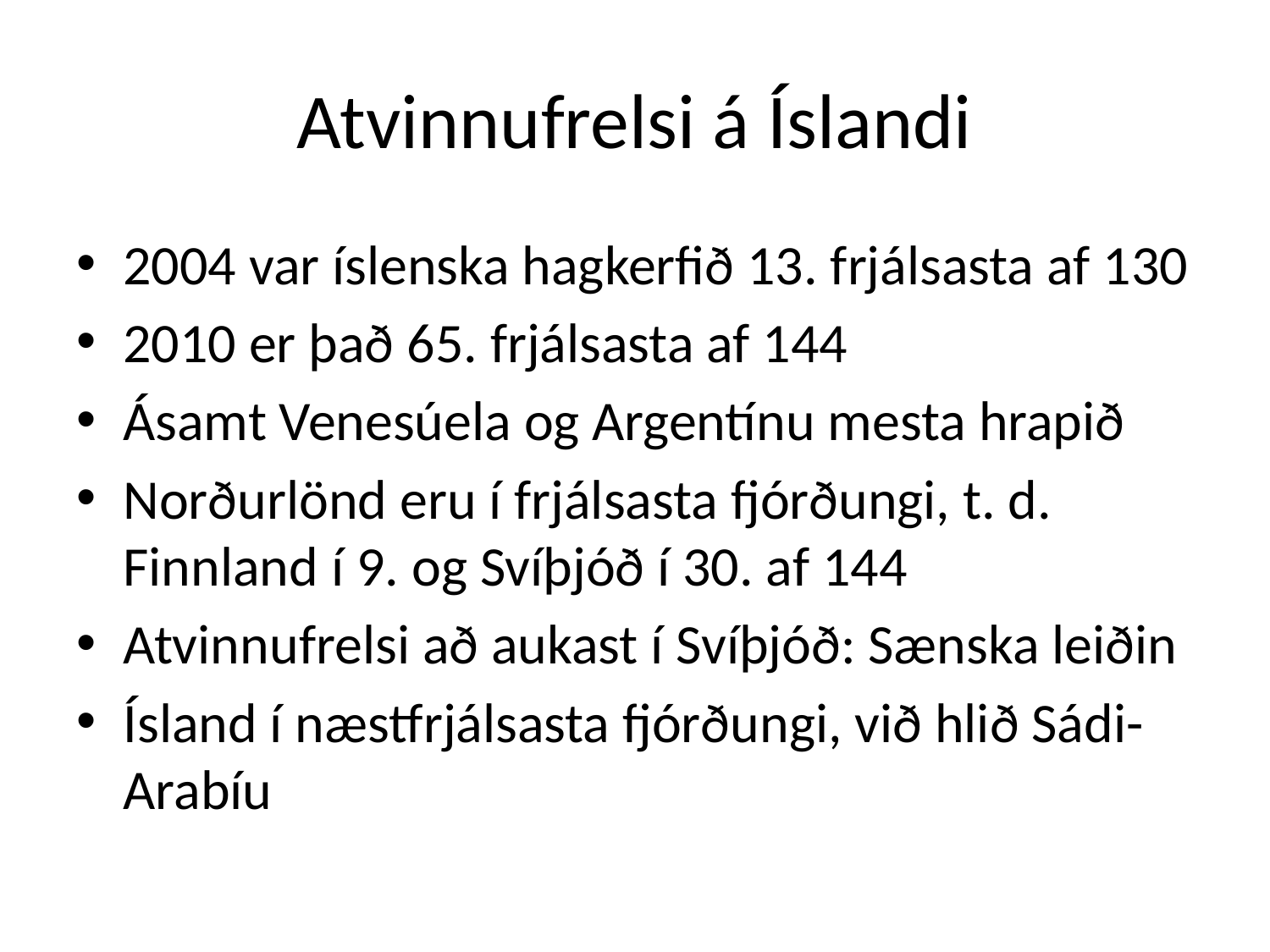

# Atvinnufrelsi á Íslandi
2004 var íslenska hagkerfið 13. frjálsasta af 130
2010 er það 65. frjálsasta af 144
Ásamt Venesúela og Argentínu mesta hrapið
Norðurlönd eru í frjálsasta fjórðungi, t. d. Finnland í 9. og Svíþjóð í 30. af 144
Atvinnufrelsi að aukast í Svíþjóð: Sænska leiðin
Ísland í næstfrjálsasta fjórðungi, við hlið Sádi-Arabíu